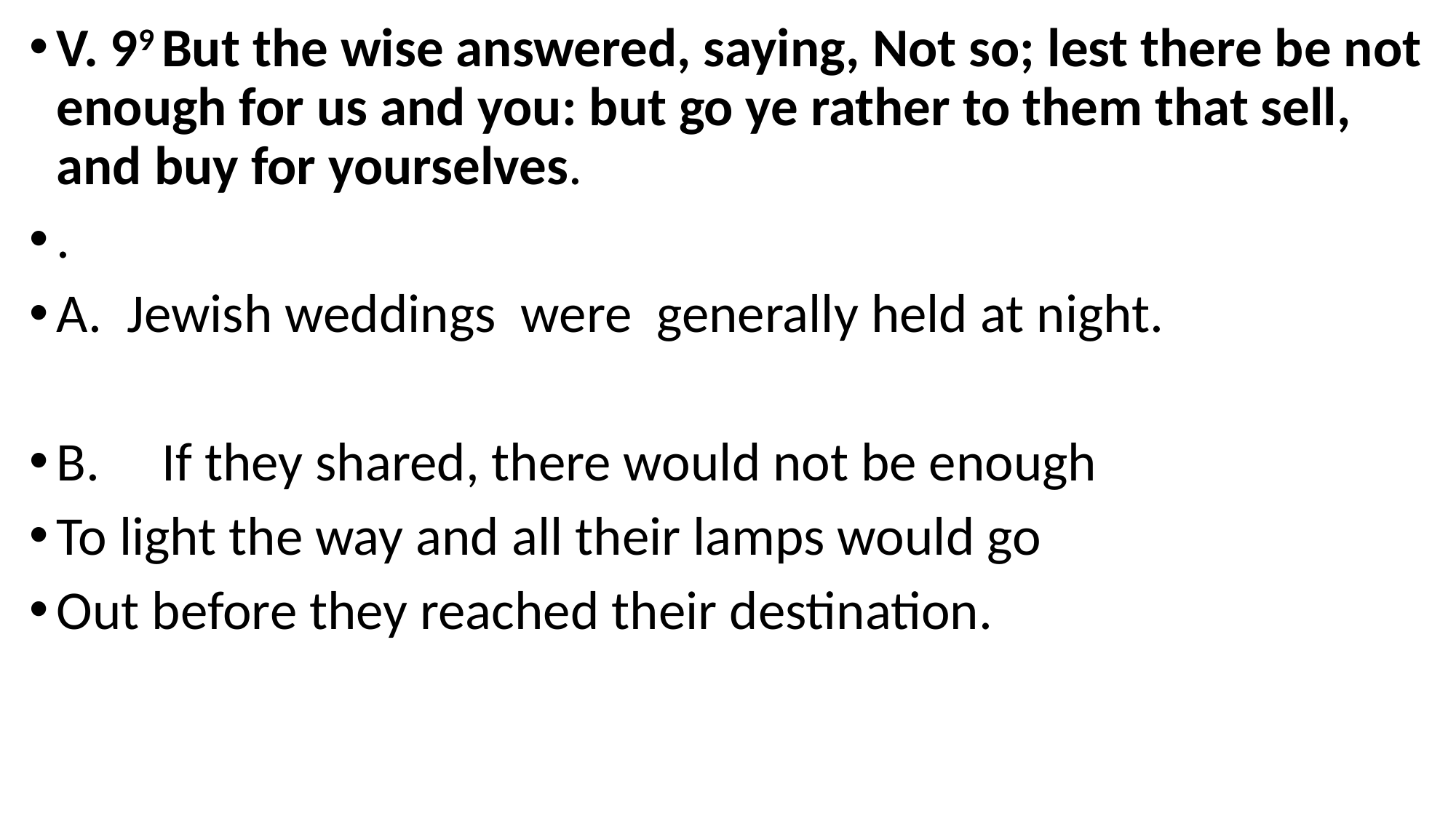

V. 99 But the wise answered, saying, Not so; lest there be not enough for us and you: but go ye rather to them that sell, and buy for yourselves.
.
A.  Jewish weddings  were  generally held at night.

B.     If they shared, there would not be enough
To light the way and all their lamps would go
Out before they reached their destination.